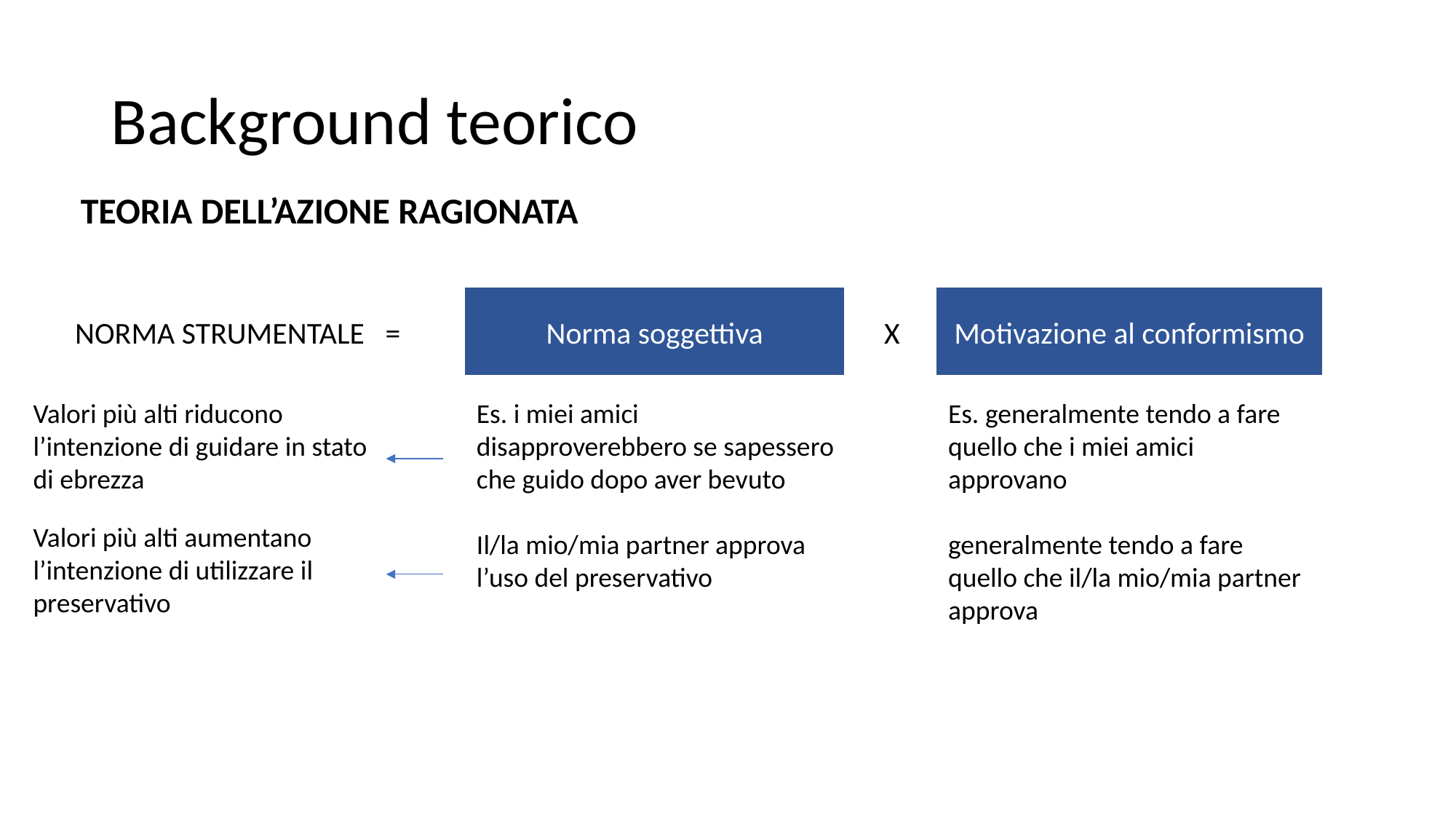

# Background teorico
TEORIA DELL’AZIONE RAGIONATA

NORMA STRUMENTALE   =
X
Norma soggettiva
Motivazione al conformismo
Valori più alti riducono l’intenzione di guidare in stato di ebrezza
Es. i miei amici disapproverebbero se sapessero che guido dopo aver bevuto

Il/la mio/mia partner approva l’uso del preservativo
Es. generalmente tendo a fare quello che i miei amici approvano

generalmente tendo a fare quello che il/la mio/mia partner approva
Valori più alti aumentano l’intenzione di utilizzare il preservativo